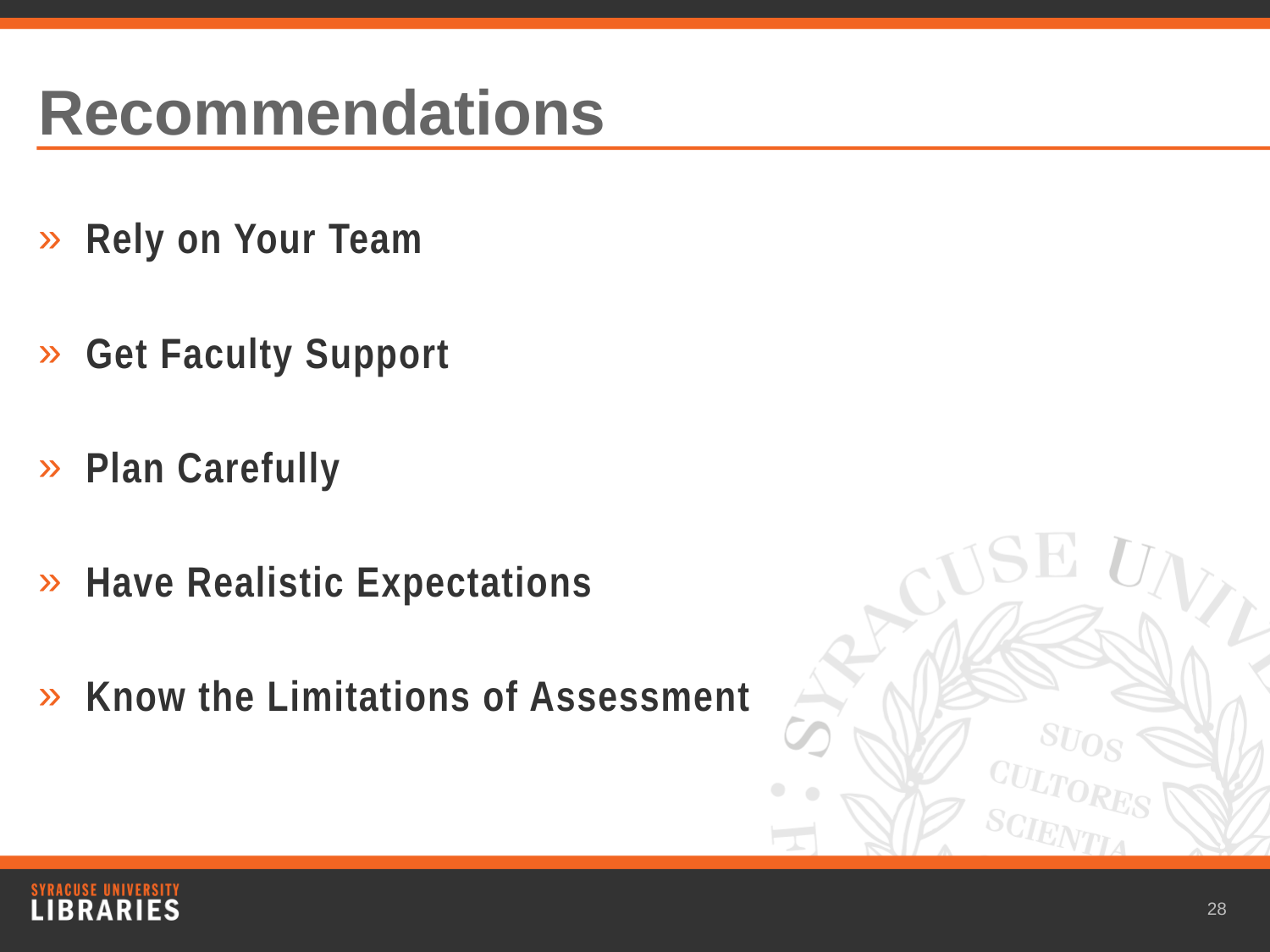

# Recommendations
Rely on Your Team
Get Faculty Support
Plan Carefully
Have Realistic Expectations
Know the Limitations of Assessment
28